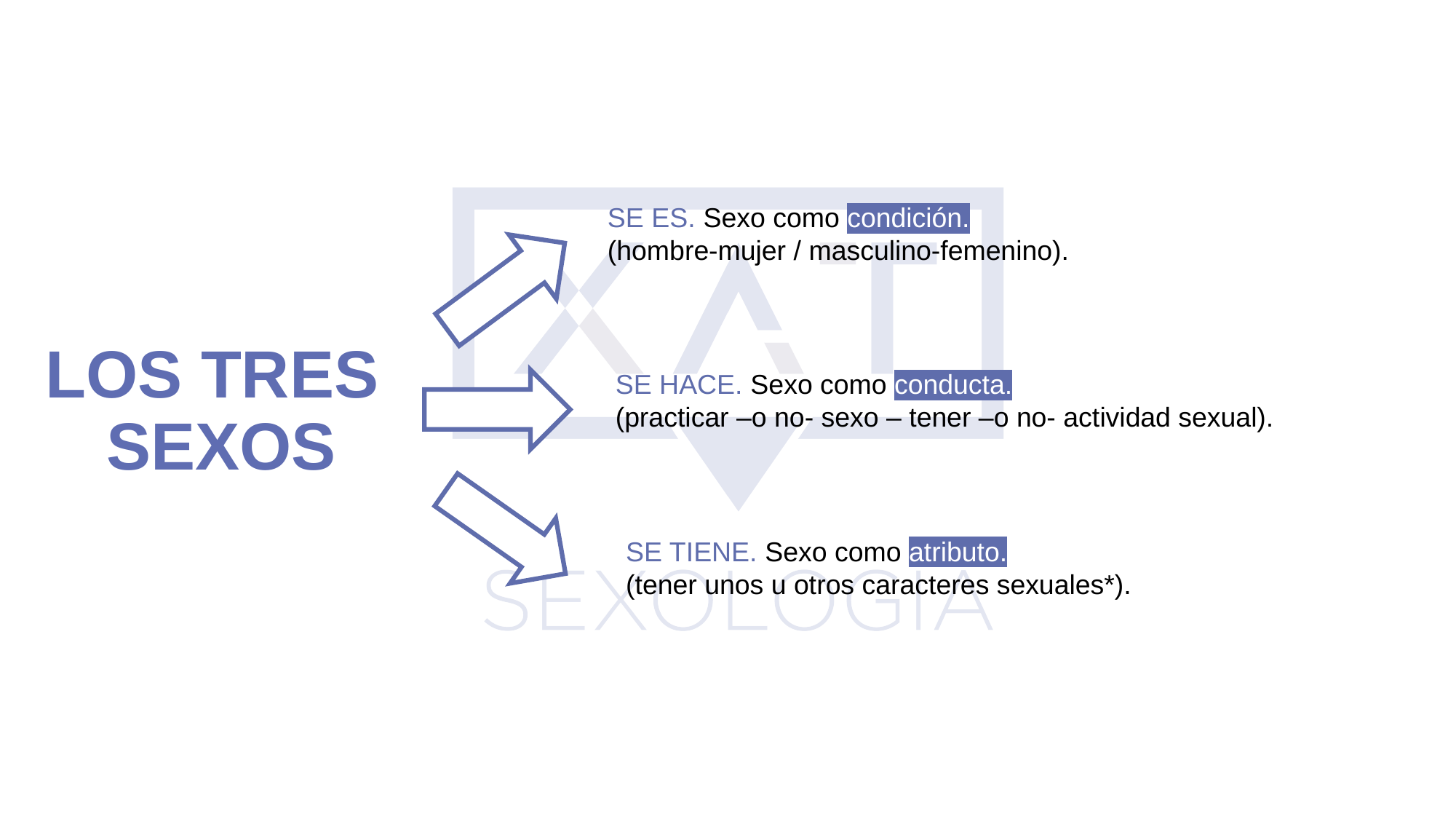

SE ES. Sexo como condición.
(hombre-mujer / masculino-femenino).

Los tres
 Sexos

SE HACE. Sexo como conducta.
(practicar –o no- sexo – tener –o no- actividad sexual).

SE TIENE. Sexo como atributo.
(tener unos u otros caracteres sexuales*).